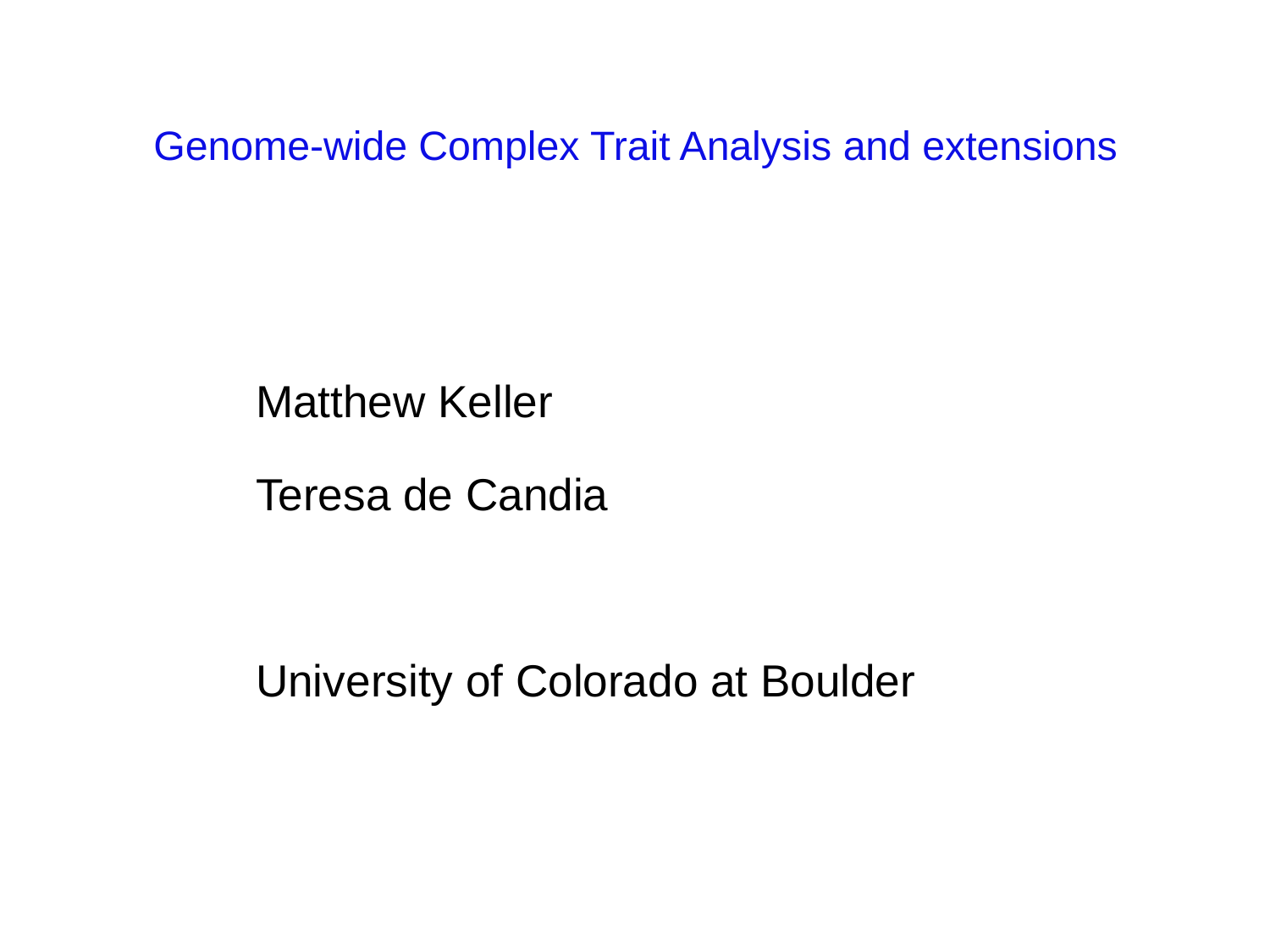

Genome-wide Complex Trait Analysis and extensions

Matthew Keller
Teresa de Candia

University of Colorado at Boulder